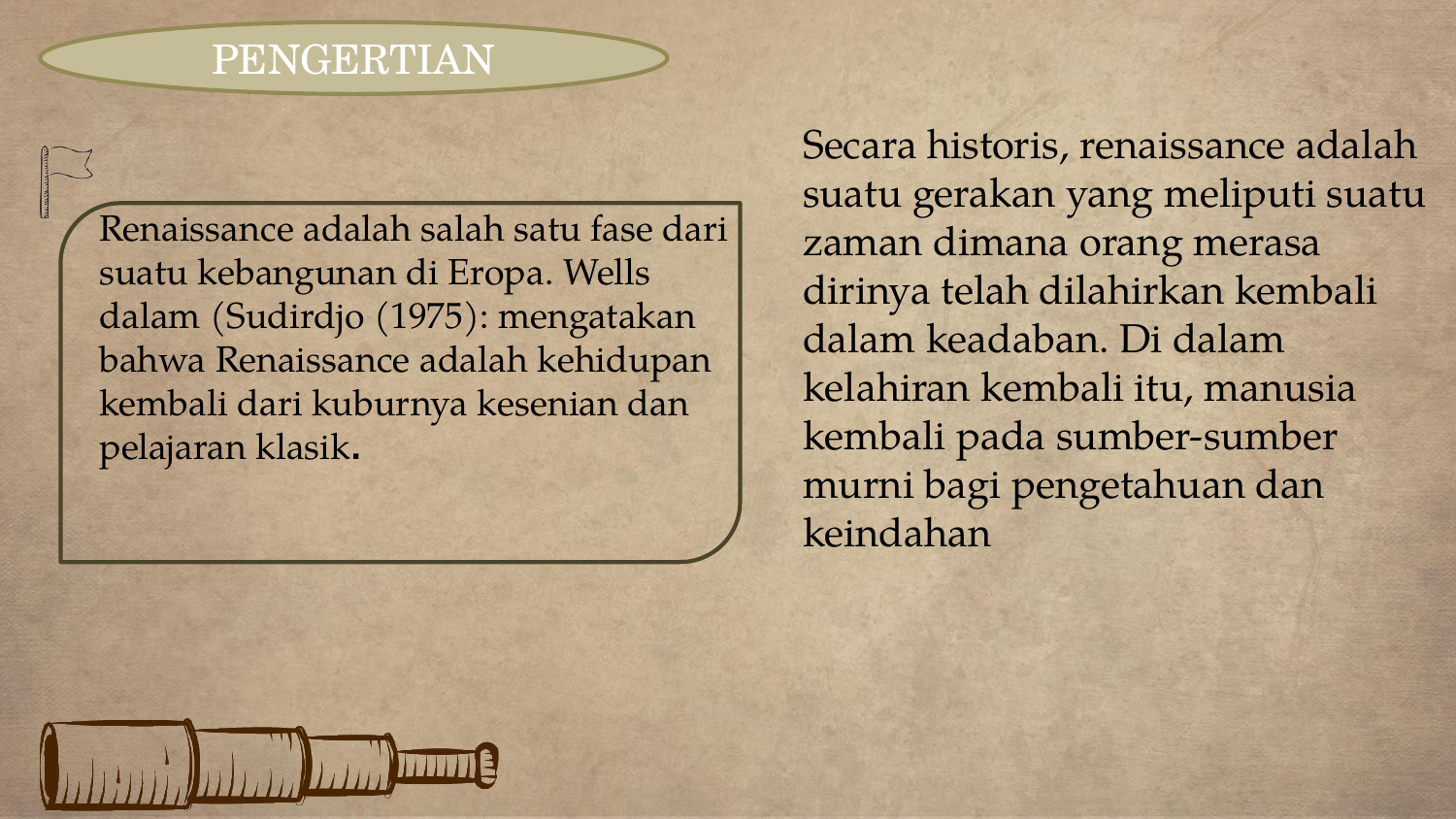

PENGERTIAN
Secara historis, renaissance adalah suatu gerakan yang meliputi suatu zaman dimana orang merasa dirinya telah dilahirkan kembali dalam keadaban. Di dalam
kelahiran kembali itu, manusia kembali pada sumber-sumber murni bagi pengetahuan dan keindahan

Renaissance adalah salah satu fase dari suatu kebangunan di Eropa. Wells dalam (Sudirdjo (1975): mengatakan bahwa Renaissance adalah kehidupan kembali dari kuburnya kesenian dan pelajaran klasik.